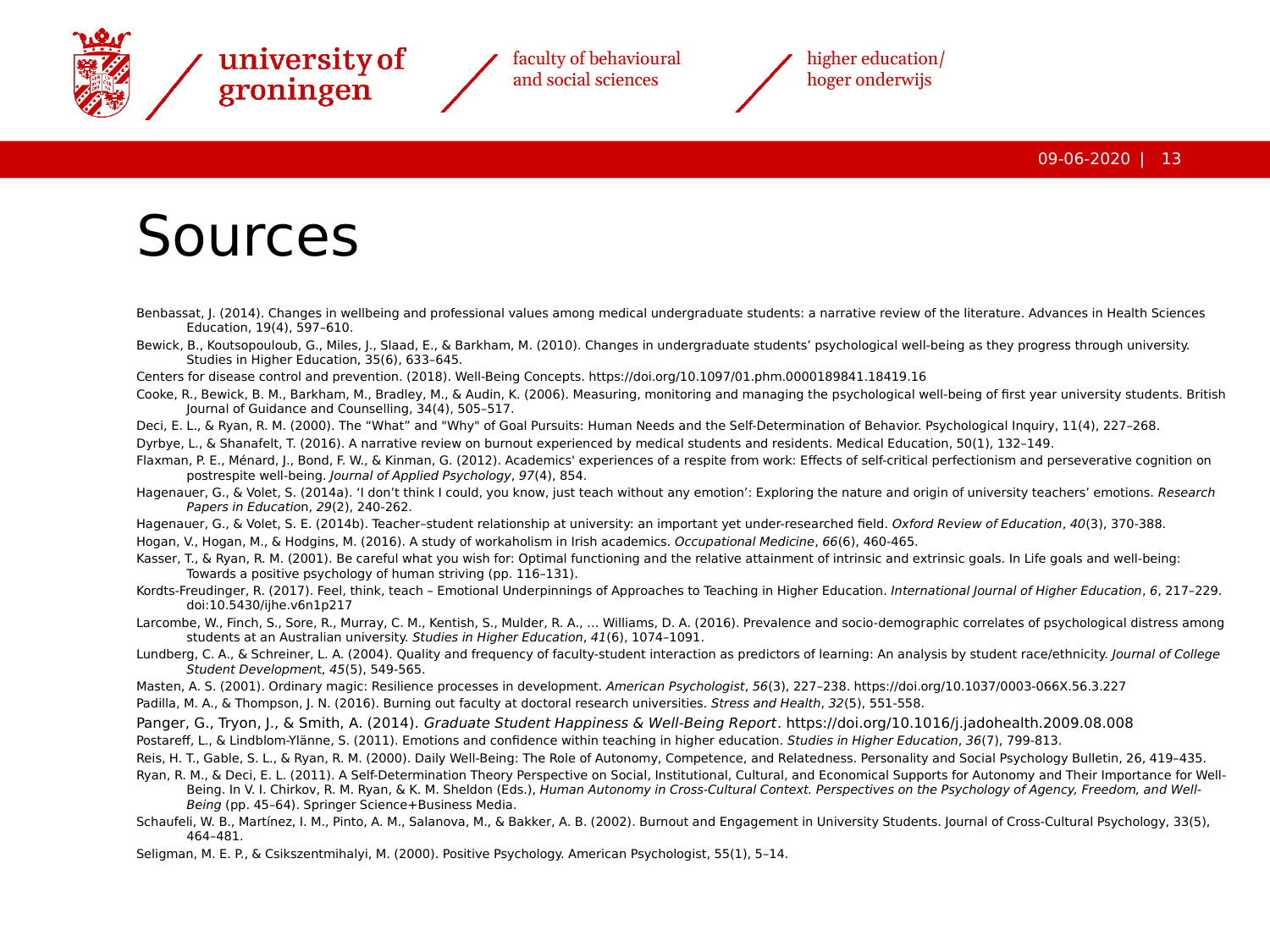

# Sources
Benbassat, J. (2014). Changes in wellbeing and professional values among medical undergraduate students: a narrative review of the literature. Advances in Health Sciences Education, 19(4), 597–610.
Bewick, B., Koutsopouloub, G., Miles, J., Slaad, E., & Barkham, M. (2010). Changes in undergraduate students’ psychological well-being as they progress through university. Studies in Higher Education, 35(6), 633–645.
Centers for disease control and prevention. (2018). Well-Being Concepts. https://doi.org/10.1097/01.phm.0000189841.18419.16
Cooke, R., Bewick, B. M., Barkham, M., Bradley, M., & Audin, K. (2006). Measuring, monitoring and managing the psychological well-being of first year university students. British Journal of Guidance and Counselling, 34(4), 505–517.
Deci, E. L., & Ryan, R. M. (2000). The “What” and "Why" of Goal Pursuits: Human Needs and the Self-Determination of Behavior. Psychological Inquiry, 11(4), 227–268.
Dyrbye, L., & Shanafelt, T. (2016). A narrative review on burnout experienced by medical students and residents. Medical Education, 50(1), 132–149.
Flaxman, P. E., Ménard, J., Bond, F. W., & Kinman, G. (2012). Academics' experiences of a respite from work: Effects of self-critical perfectionism and perseverative cognition on postrespite well-being. Journal of Applied Psychology, 97(4), 854.
Hagenauer, G., & Volet, S. (2014a). ‘I don’t think I could, you know, just teach without any emotion’: Exploring the nature and origin of university teachers’ emotions. Research Papers in Education, 29(2), 240-262.
Hagenauer, G., & Volet, S. E. (2014b). Teacher–student relationship at university: an important yet under-researched field. Oxford Review of Education, 40(3), 370-388.
Hogan, V., Hogan, M., & Hodgins, M. (2016). A study of workaholism in Irish academics. Occupational Medicine, 66(6), 460-465.
Kasser, T., & Ryan, R. M. (2001). Be careful what you wish for: Optimal functioning and the relative attainment of intrinsic and extrinsic goals. In Life goals and well-being: Towards a positive psychology of human striving (pp. 116–131).
Kordts-Freudinger, R. (2017). Feel, think, teach – Emotional Underpinnings of Approaches to Teaching in Higher Education. International Journal of Higher Education, 6, 217–229. doi:10.5430/ijhe.v6n1p217
Larcombe, W., Finch, S., Sore, R., Murray, C. M., Kentish, S., Mulder, R. A., … Williams, D. A. (2016). Prevalence and socio-demographic correlates of psychological distress among students at an Australian university. Studies in Higher Education, 41(6), 1074–1091.
Lundberg, C. A., & Schreiner, L. A. (2004). Quality and frequency of faculty-student interaction as predictors of learning: An analysis by student race/ethnicity. Journal of College Student Development, 45(5), 549-565.
Masten, A. S. (2001). Ordinary magic: Resilience processes in development. American Psychologist, 56(3), 227–238. https://doi.org/10.1037/0003-066X.56.3.227
Padilla, M. A., & Thompson, J. N. (2016). Burning out faculty at doctoral research universities. Stress and Health, 32(5), 551-558.
Panger, G., Tryon, J., & Smith, A. (2014). Graduate Student Happiness & Well-Being Report. https://doi.org/10.1016/j.jadohealth.2009.08.008
Postareff, L., & Lindblom-Ylänne, S. (2011). Emotions and confidence within teaching in higher education. Studies in Higher Education, 36(7), 799-813.
Reis, H. T., Gable, S. L., & Ryan, R. M. (2000). Daily Well-Being: The Role of Autonomy, Competence, and Relatedness. Personality and Social Psychology Bulletin, 26, 419–435.
Ryan, R. M., & Deci, E. L. (2011). A Self-Determination Theory Perspective on Social, Institutional, Cultural, and Economical Supports for Autonomy and Their Importance for Well-Being. In V. I. Chirkov, R. M. Ryan, & K. M. Sheldon (Eds.), Human Autonomy in Cross-Cultural Context. Perspectives on the Psychology of Agency, Freedom, and Well-Being (pp. 45–64). Springer Science+Business Media.
Schaufeli, W. B., Martínez, I. M., Pinto, A. M., Salanova, M., & Bakker, A. B. (2002). Burnout and Engagement in University Students. Journal of Cross-Cultural Psychology, 33(5), 464–481.
Seligman, M. E. P., & Csikszentmihalyi, M. (2000). Positive Psychology. American Psychologist, 55(1), 5–14.